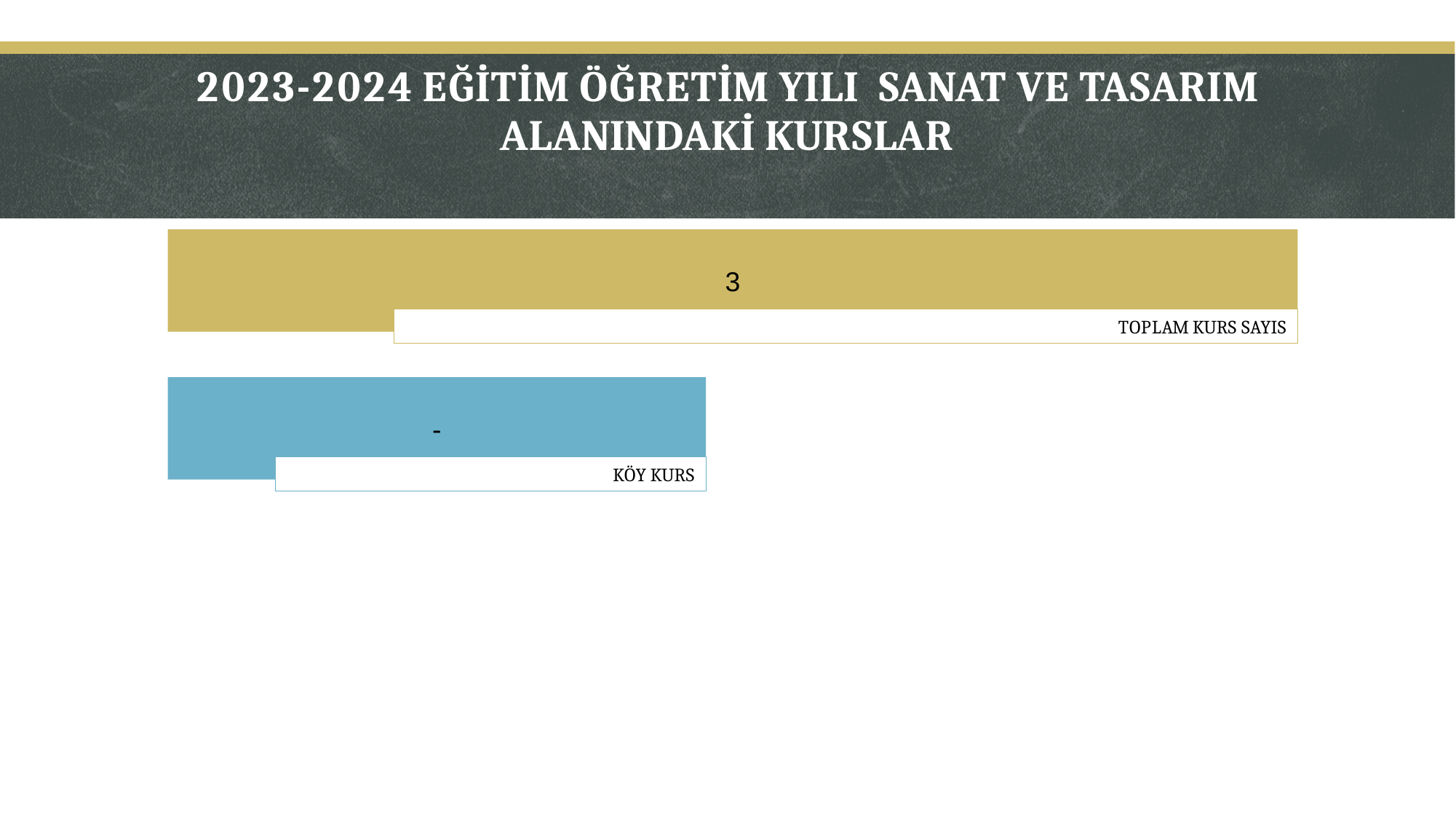

# 2023-2024 EĞİTİM ÖĞRETİM YILI  SANAT VE TASARIM ALANINDAKİ KURSLAR
3
TOPLAM KURS SAYIS
KÖY KURS
3